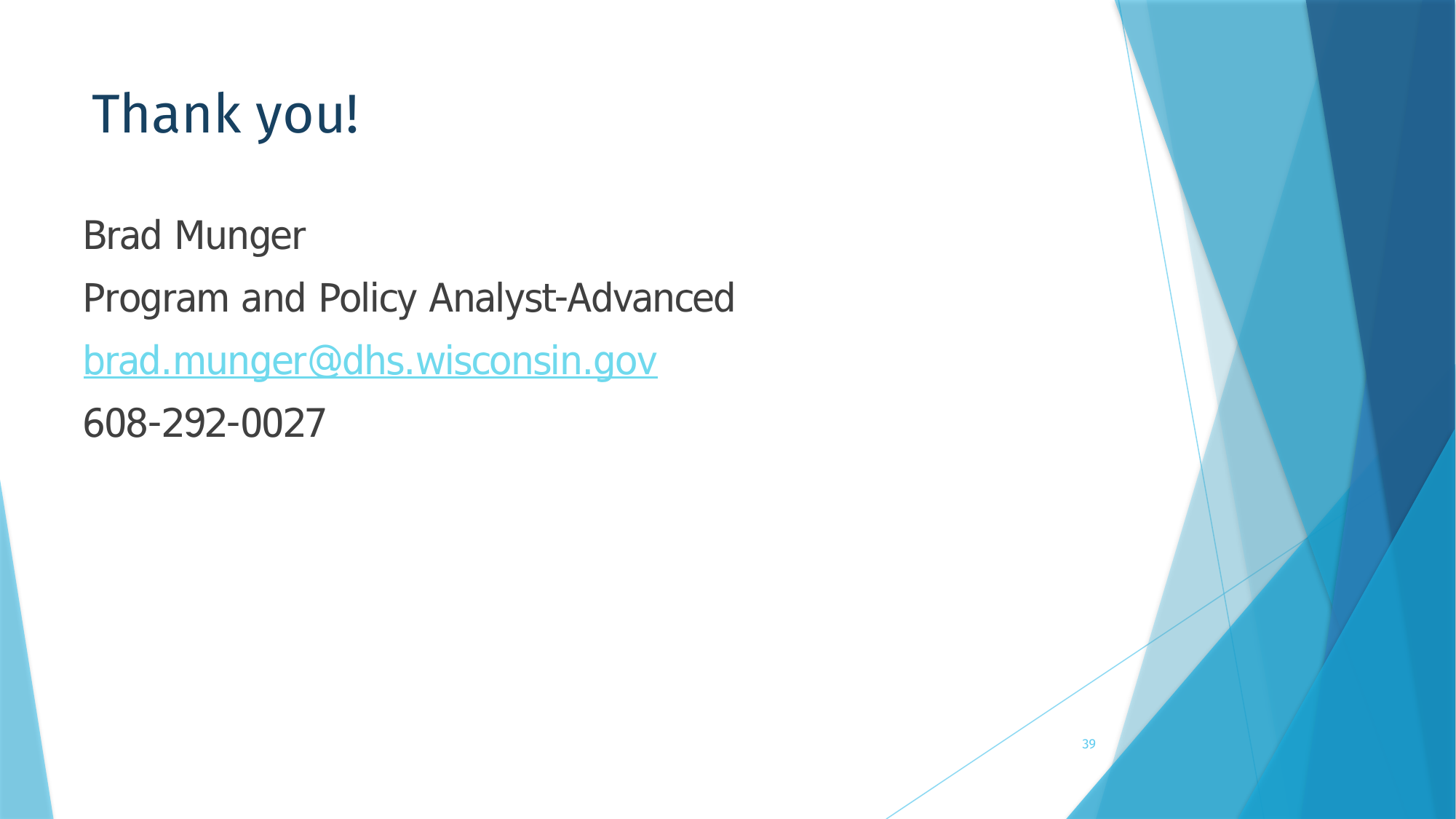

# Thank you!
Brad Munger
Program and Policy Analyst-Advanced
brad.munger@dhs.wisconsin.gov
608-292-0027
39